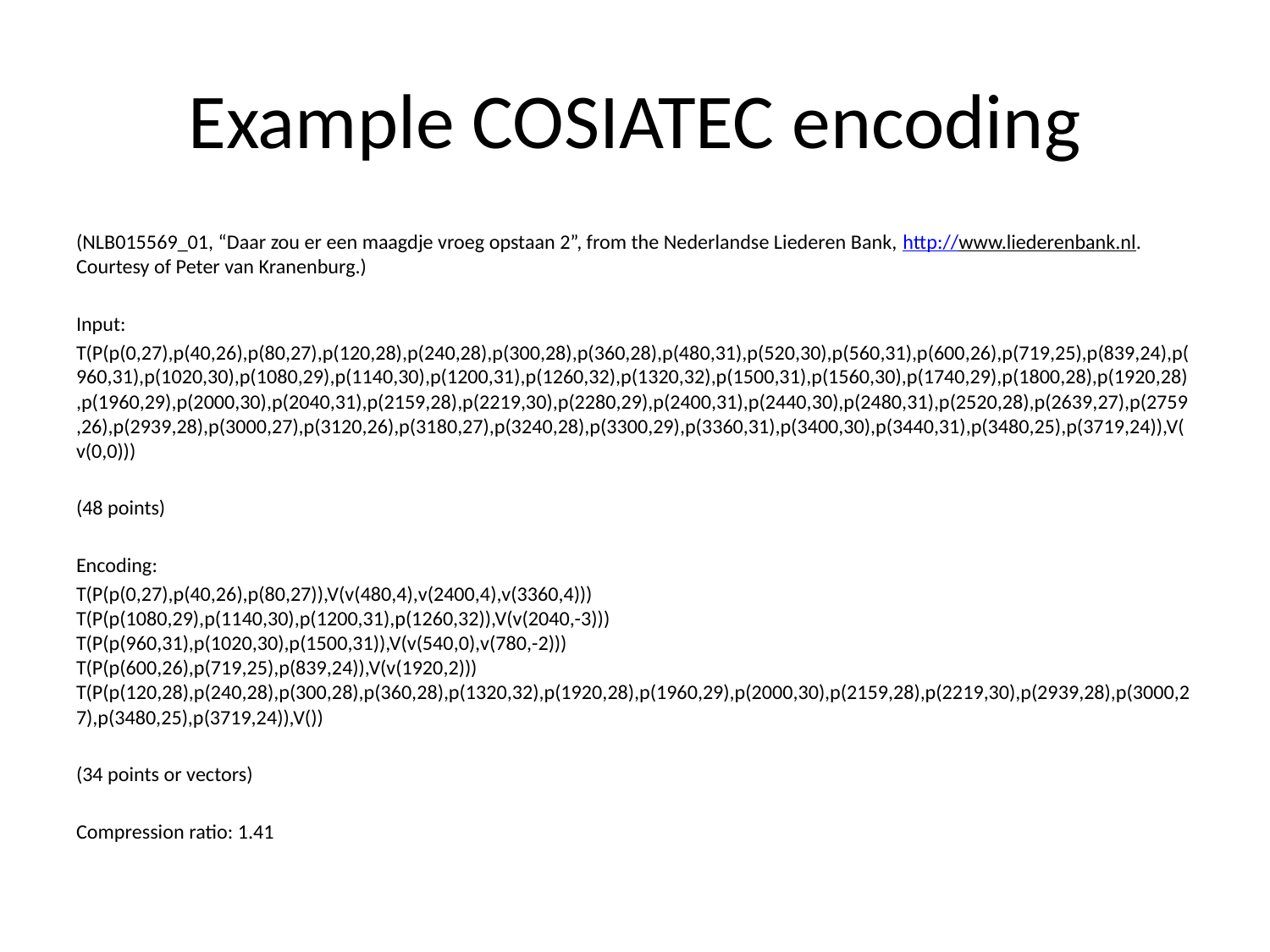

# Example COSIATEC encoding
(NLB015569_01, “Daar zou er een maagdje vroeg opstaan 2”, from the Nederlandse Liederen Bank, http://www.liederenbank.nl. Courtesy of Peter van Kranenburg.)

Input:
T(P(p(0,27),p(40,26),p(80,27),p(120,28),p(240,28),p(300,28),p(360,28),p(480,31),p(520,30),p(560,31),p(600,26),p(719,25),p(839,24),p(960,31),p(1020,30),p(1080,29),p(1140,30),p(1200,31),p(1260,32),p(1320,32),p(1500,31),p(1560,30),p(1740,29),p(1800,28),p(1920,28),p(1960,29),p(2000,30),p(2040,31),p(2159,28),p(2219,30),p(2280,29),p(2400,31),p(2440,30),p(2480,31),p(2520,28),p(2639,27),p(2759,26),p(2939,28),p(3000,27),p(3120,26),p(3180,27),p(3240,28),p(3300,29),p(3360,31),p(3400,30),p(3440,31),p(3480,25),p(3719,24)),V(v(0,0)))

(48 points)

Encoding:
T(P(p(0,27),p(40,26),p(80,27)),V(v(480,4),v(2400,4),v(3360,4)))
T(P(p(1080,29),p(1140,30),p(1200,31),p(1260,32)),V(v(2040,-3)))
T(P(p(960,31),p(1020,30),p(1500,31)),V(v(540,0),v(780,-2)))
T(P(p(600,26),p(719,25),p(839,24)),V(v(1920,2)))
T(P(p(120,28),p(240,28),p(300,28),p(360,28),p(1320,32),p(1920,28),p(1960,29),p(2000,30),p(2159,28),p(2219,30),p(2939,28),p(3000,27),p(3480,25),p(3719,24)),V())

(34 points or vectors)

Compression ratio: 1.41